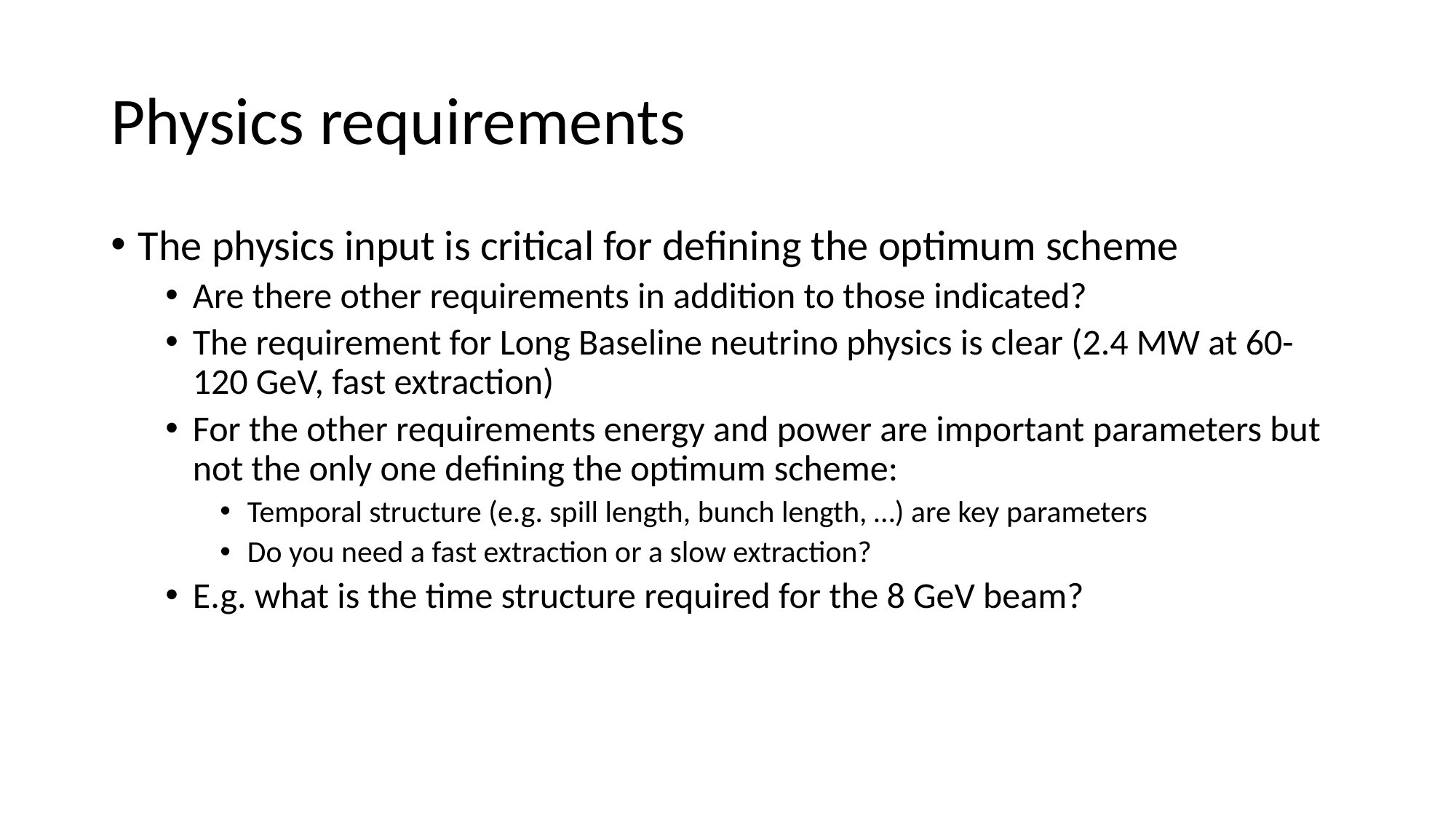

# Physics requirements
The physics input is critical for defining the optimum scheme
Are there other requirements in addition to those indicated?
The requirement for Long Baseline neutrino physics is clear (2.4 MW at 60-120 GeV, fast extraction)
For the other requirements energy and power are important parameters but not the only one defining the optimum scheme:
Temporal structure (e.g. spill length, bunch length, …) are key parameters
Do you need a fast extraction or a slow extraction?
E.g. what is the time structure required for the 8 GeV beam?